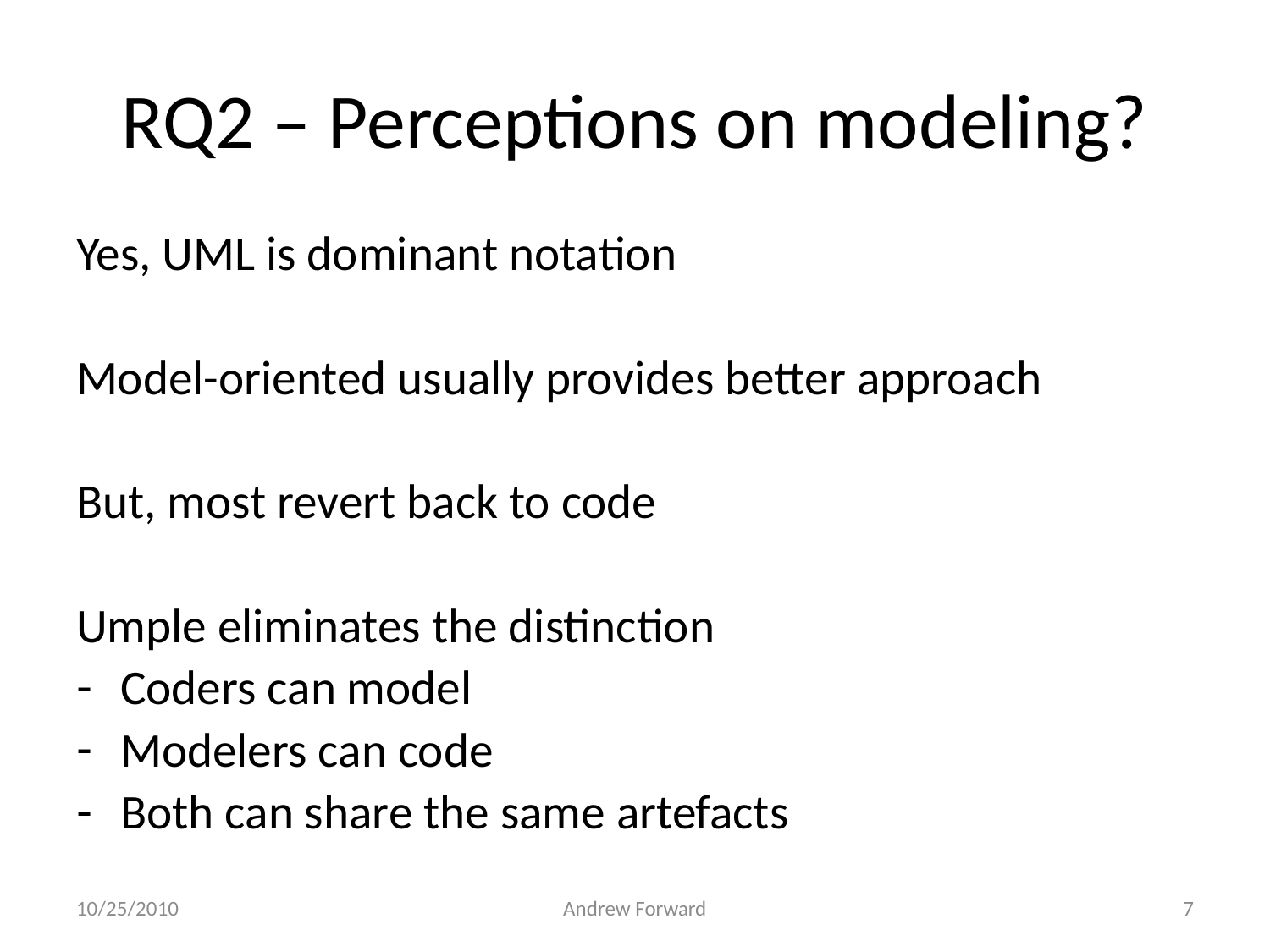

# RQ2 – Perceptions on modeling?
Yes, UML is dominant notation

Model-oriented usually provides better approach

But, most revert back to code

Umple eliminates the distinction
Coders can model
Modelers can code
Both can share the same artefacts

10/25/2010
Andrew Forward
7